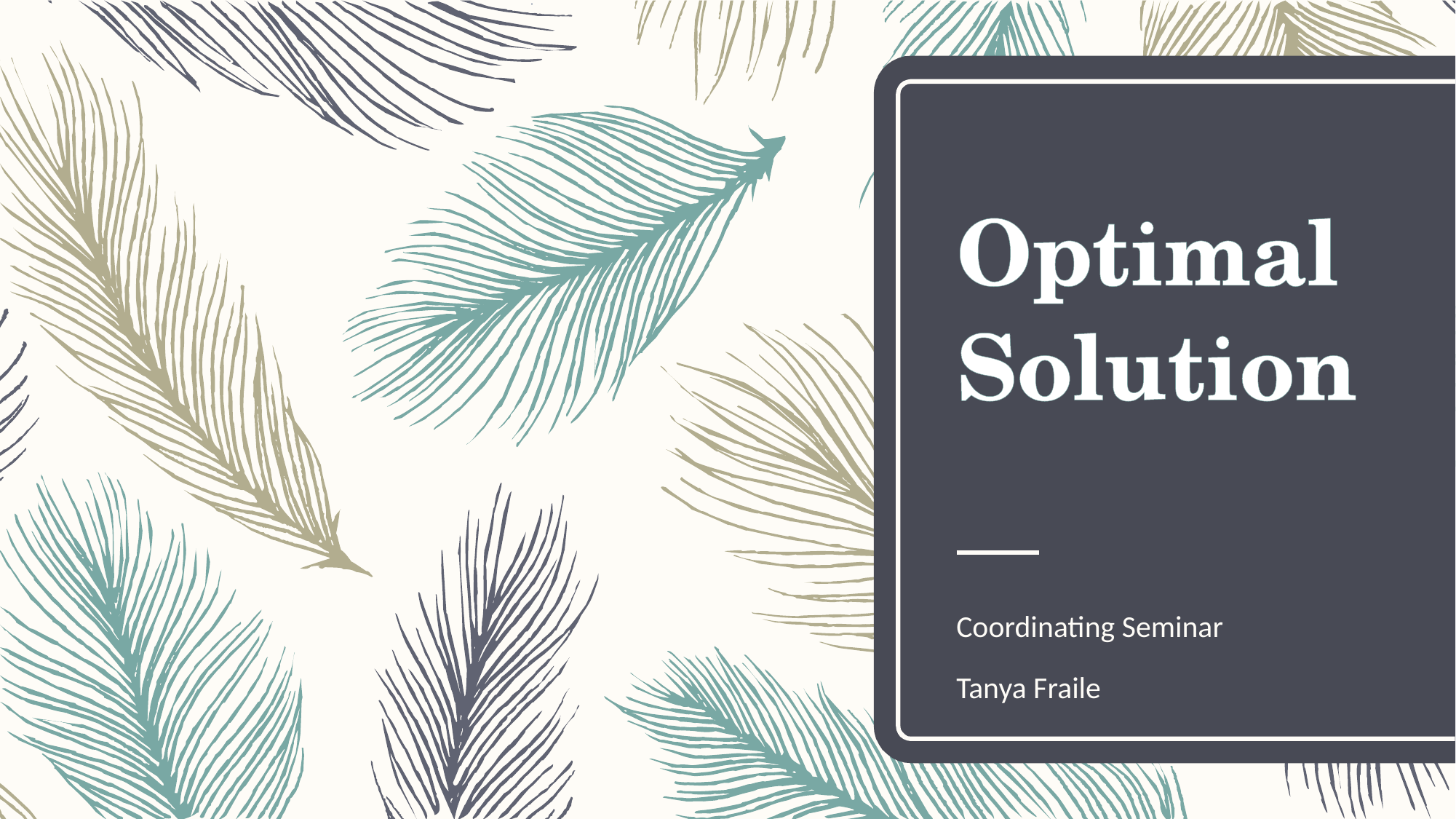

# Optimal Solution
Coordinating Seminar
Tanya Fraile